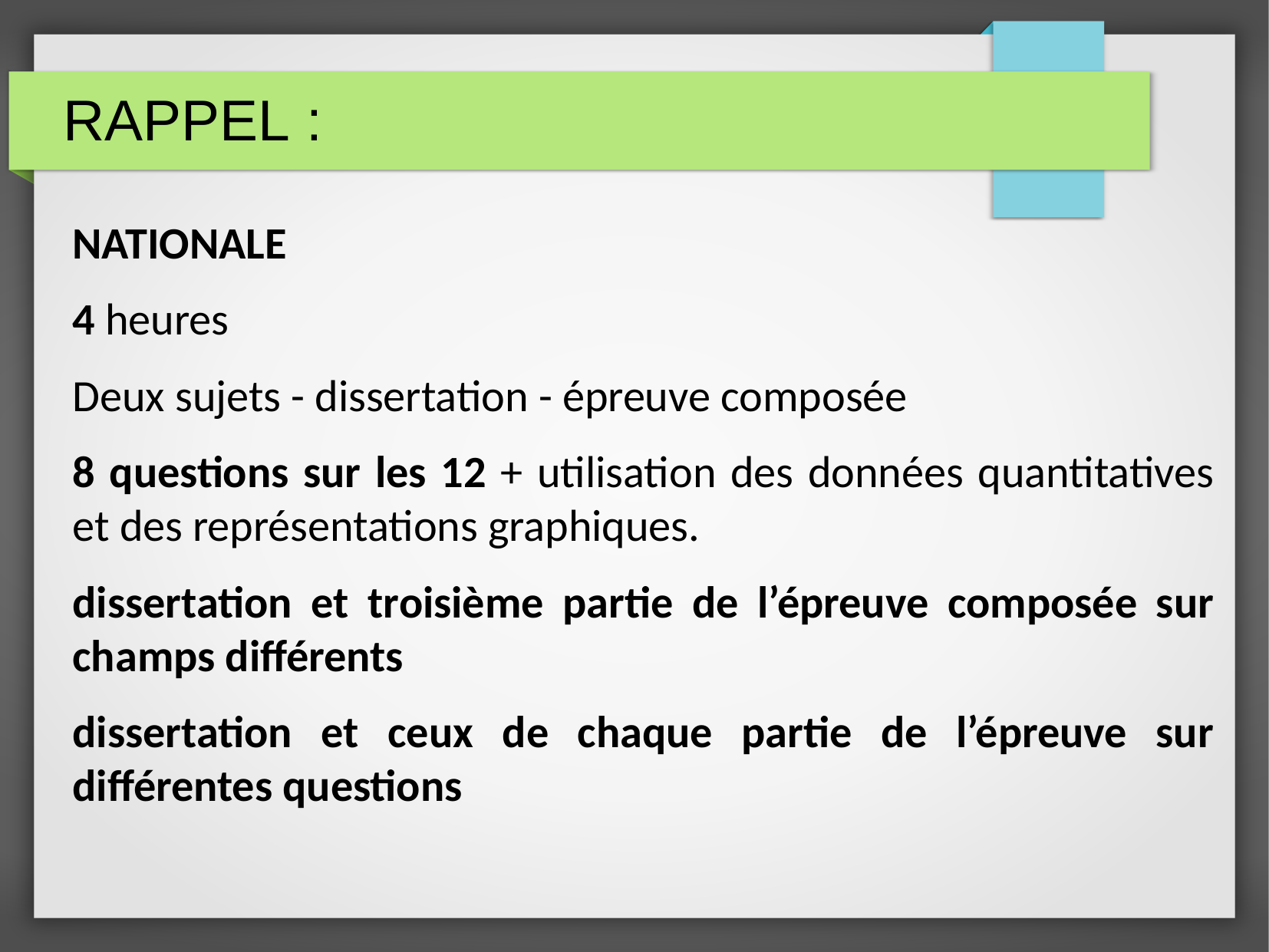

RAPPEL :

NATIONALE
4 heures
Deux sujets - dissertation - épreuve composée
8 questions sur les 12 + utilisation des données quantitatives et des représentations graphiques.
dissertation et troisième partie de l’épreuve composée sur champs différents
dissertation et ceux de chaque partie de l’épreuve sur différentes questions